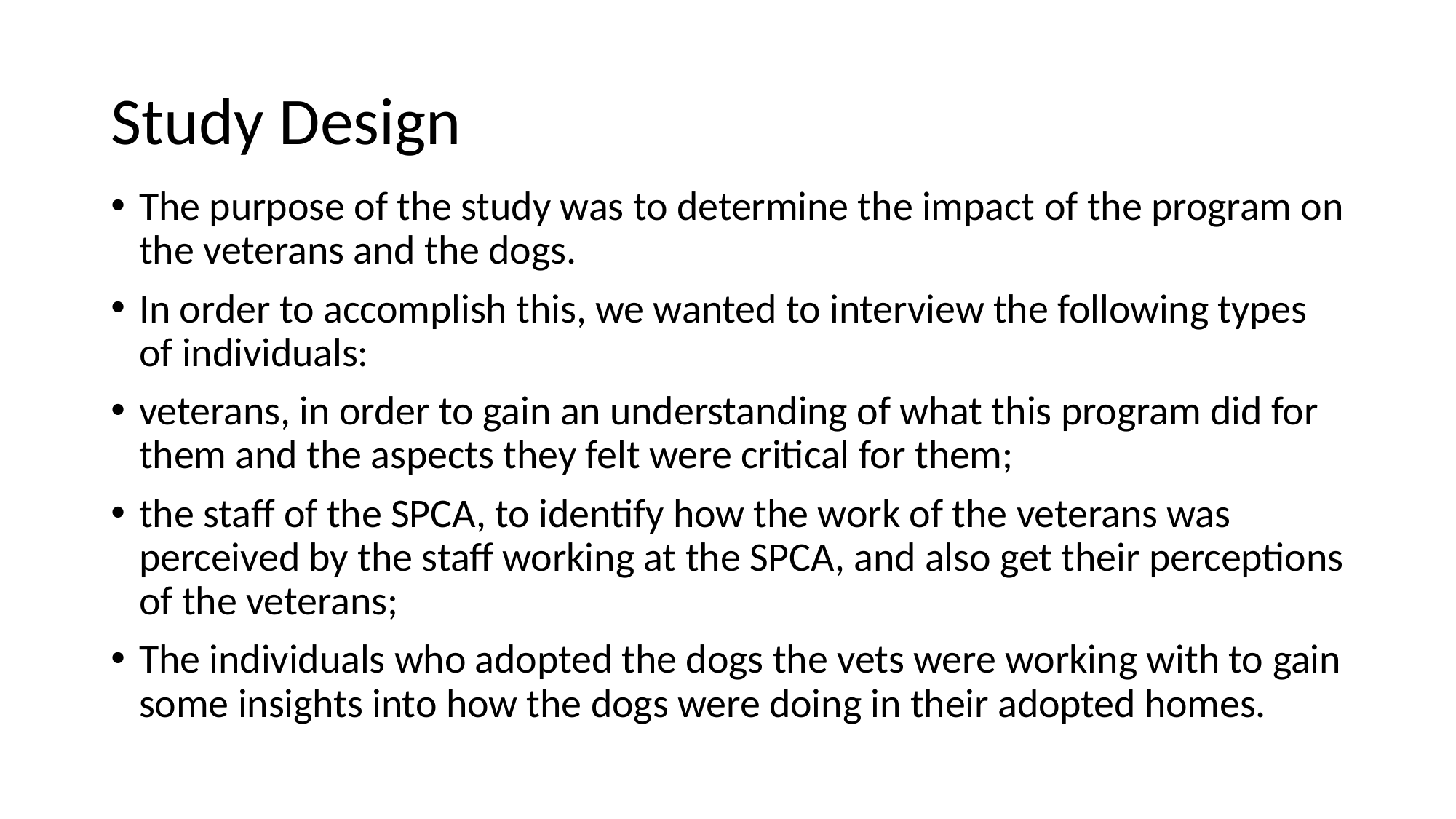

# Study Design
The purpose of the study was to determine the impact of the program on the veterans and the dogs.
In order to accomplish this, we wanted to interview the following types of individuals:
veterans, in order to gain an understanding of what this program did for them and the aspects they felt were critical for them;
the staff of the SPCA, to identify how the work of the veterans was perceived by the staff working at the SPCA, and also get their perceptions of the veterans;
The individuals who adopted the dogs the vets were working with to gain some insights into how the dogs were doing in their adopted homes.